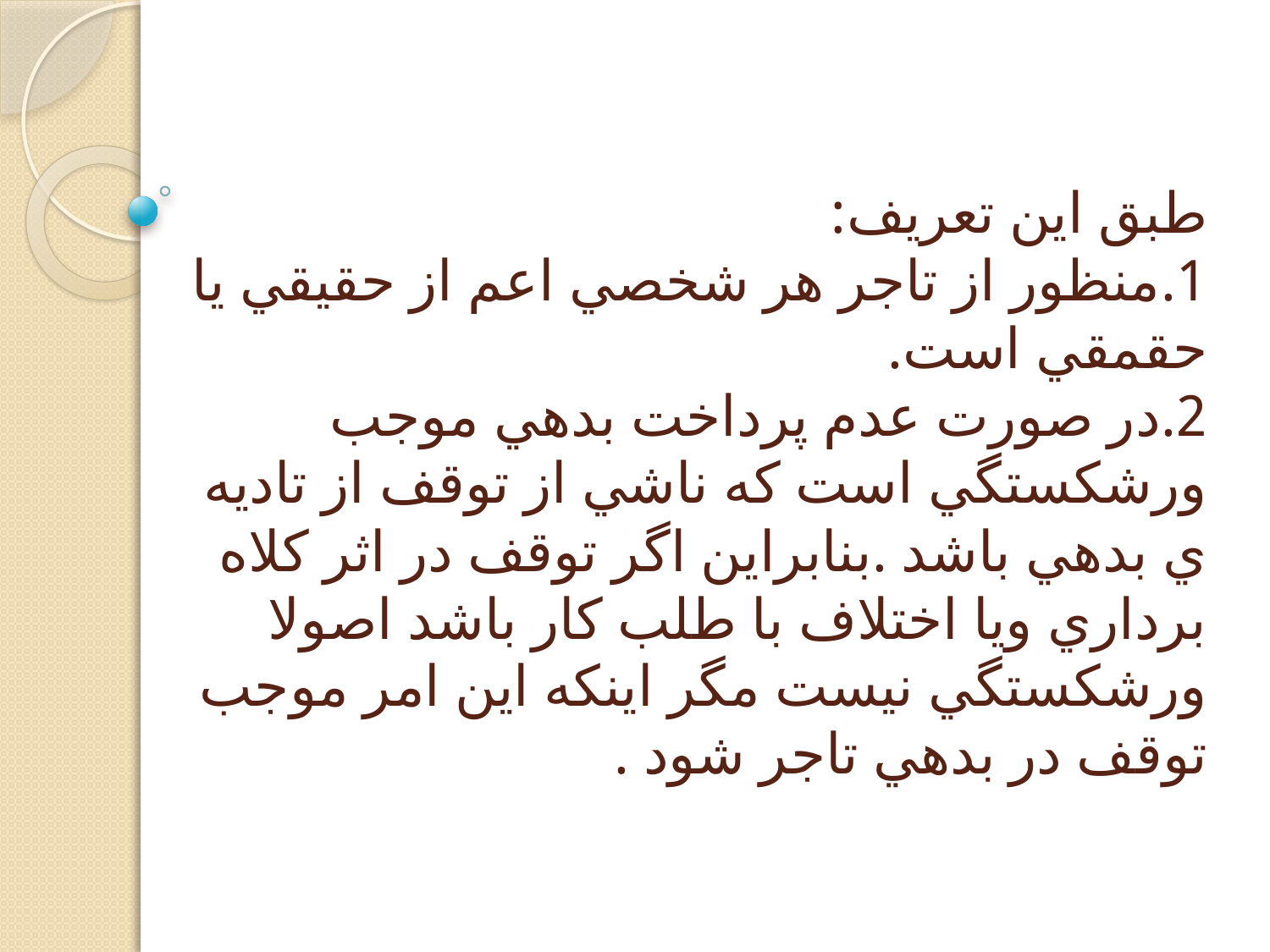

# طبق اين تعريف: 1.منظور از تاجر هر شخصي اعم از حقيقي يا حقمقي است. 2.در صورت عدم پرداخت بدهي موجب ورشكستگي است كه ناشي از توقف از تاديه ي بدهي باشد .بنابراين اگر توقف در اثر كلاه برداري ويا اختلاف با طلب كار باشد اصولا ورشكستگي نيست مگر اينكه اين امر موجب توقف در بدهي تاجر شود .